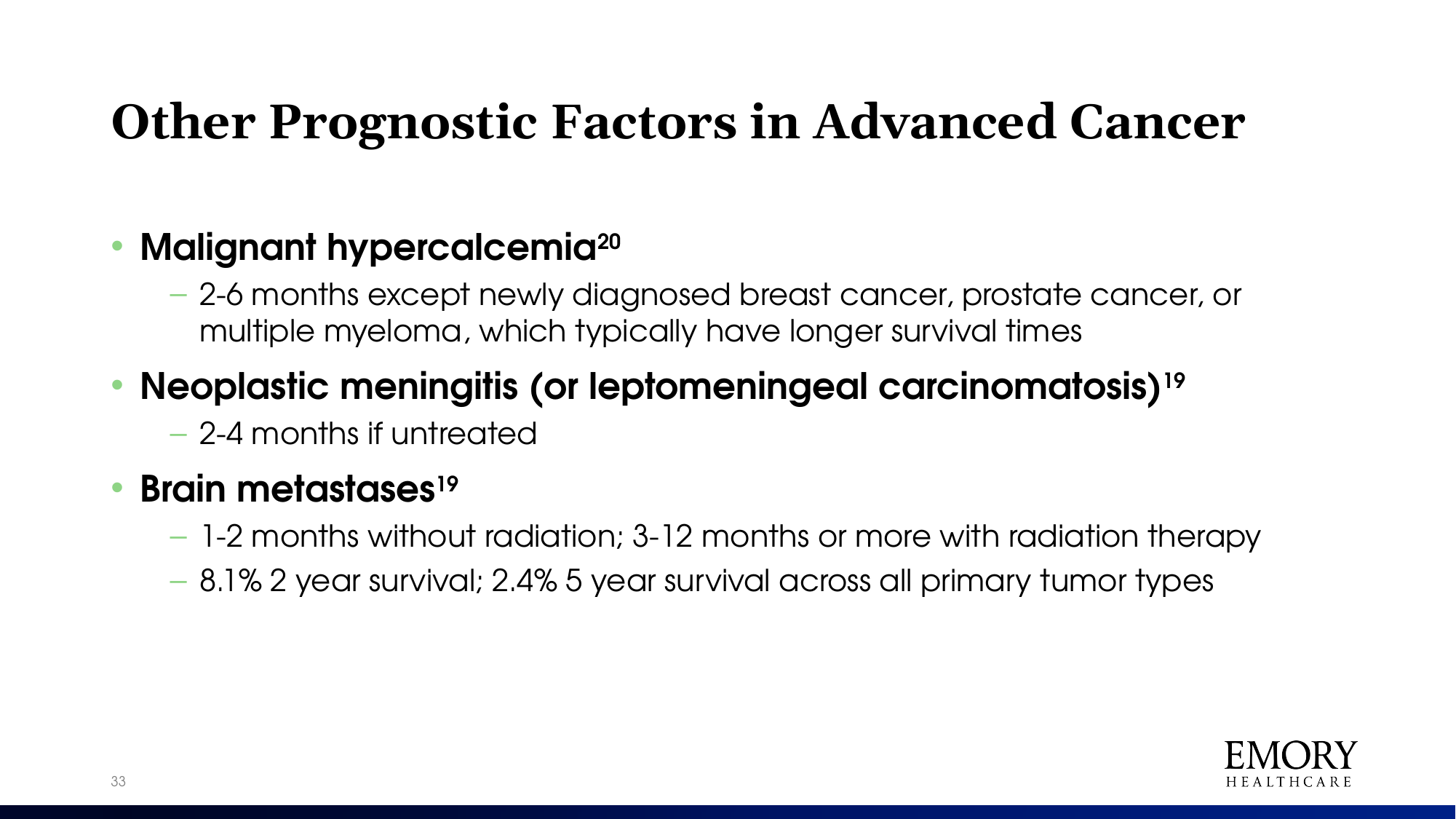

# Other Prognostic Factors in Advanced Cancer
Malignant hypercalcemia20
2-6 months except newly diagnosed breast cancer, prostate cancer, or multiple myeloma, which typically have longer survival times
Neoplastic meningitis (or leptomeningeal carcinomatosis)19
2-4 months if untreated
Brain metastases19
1-2 months without radiation; 3-12 months or more with radiation therapy
8.1% 2 year survival; 2.4% 5 year survival across all primary tumor types